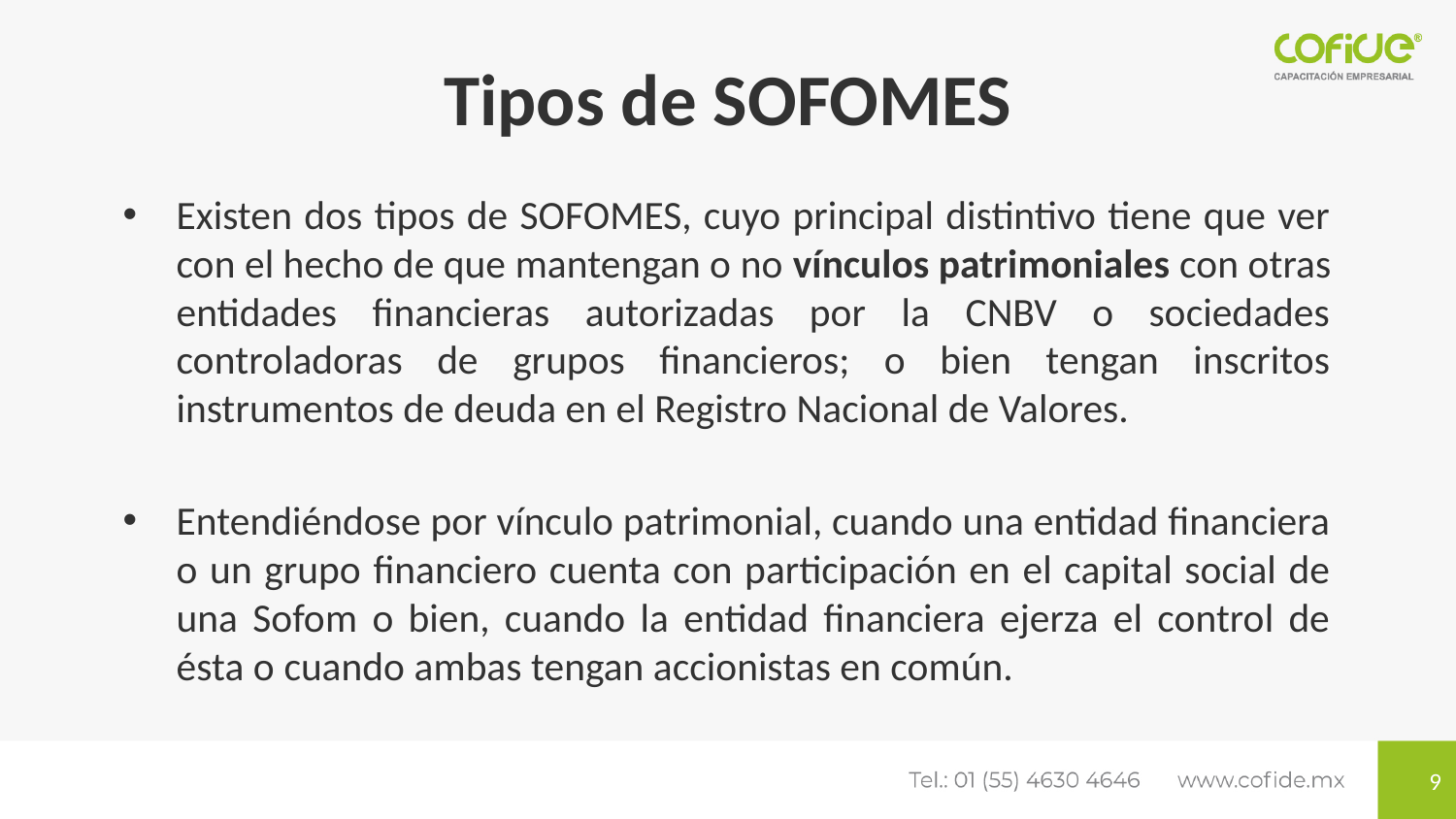

# Tipos de SOFOMES
Existen dos tipos de SOFOMES, cuyo principal distintivo tiene que ver con el hecho de que mantengan o no vínculos patrimoniales con otras entidades financieras autorizadas por la CNBV o sociedades controladoras de grupos financieros; o bien tengan inscritos instrumentos de deuda en el Registro Nacional de Valores.

Entendiéndose por vínculo patrimonial, cuando una entidad financiera o un grupo financiero cuenta con participación en el capital social de una Sofom o bien, cuando la entidad financiera ejerza el control de ésta o cuando ambas tengan accionistas en común.
9